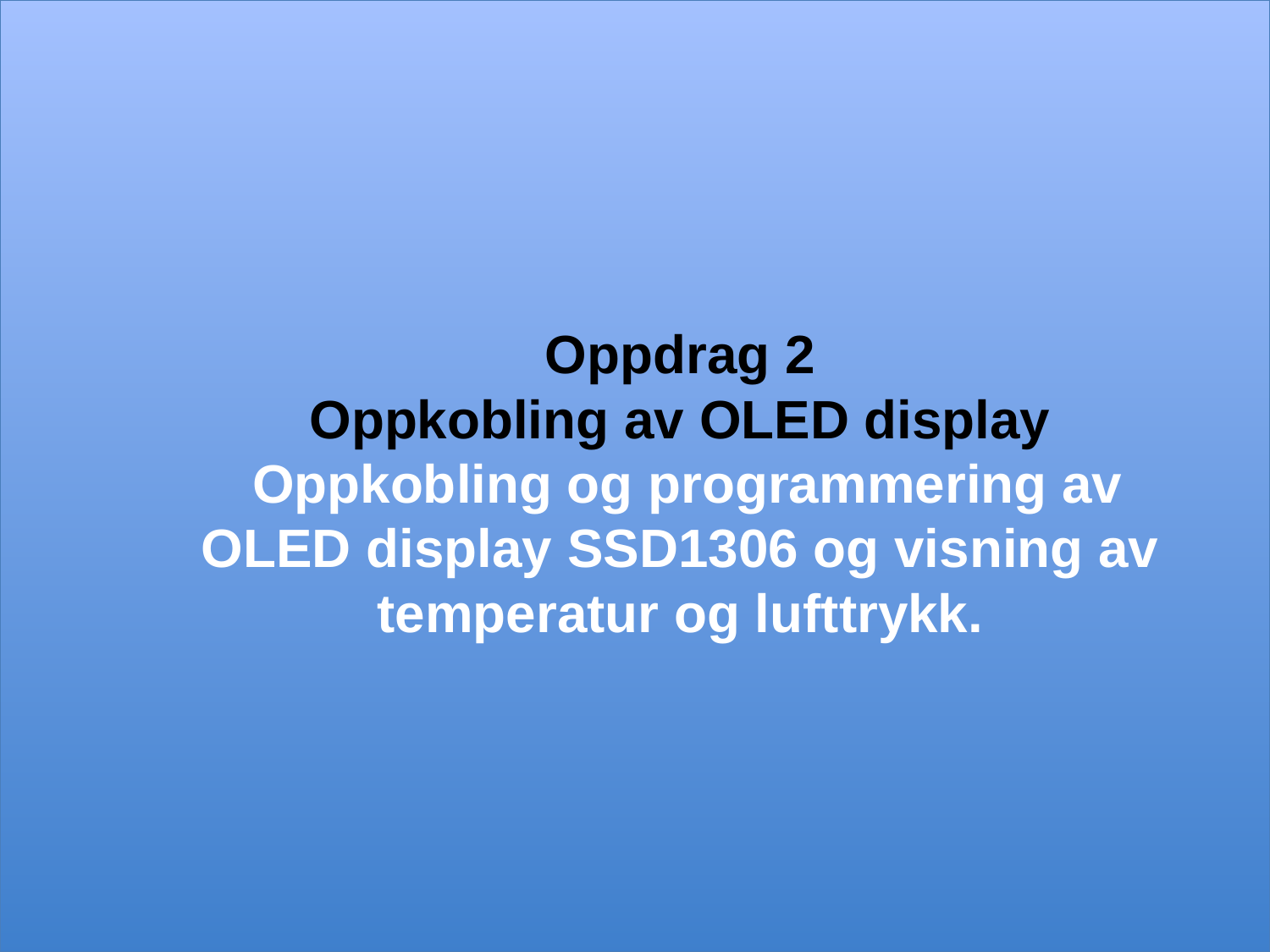

# Oppdrag 2 Oppkobling av OLED display Oppkobling og programmering av OLED display SSD1306 og visning av temperatur og lufttrykk.